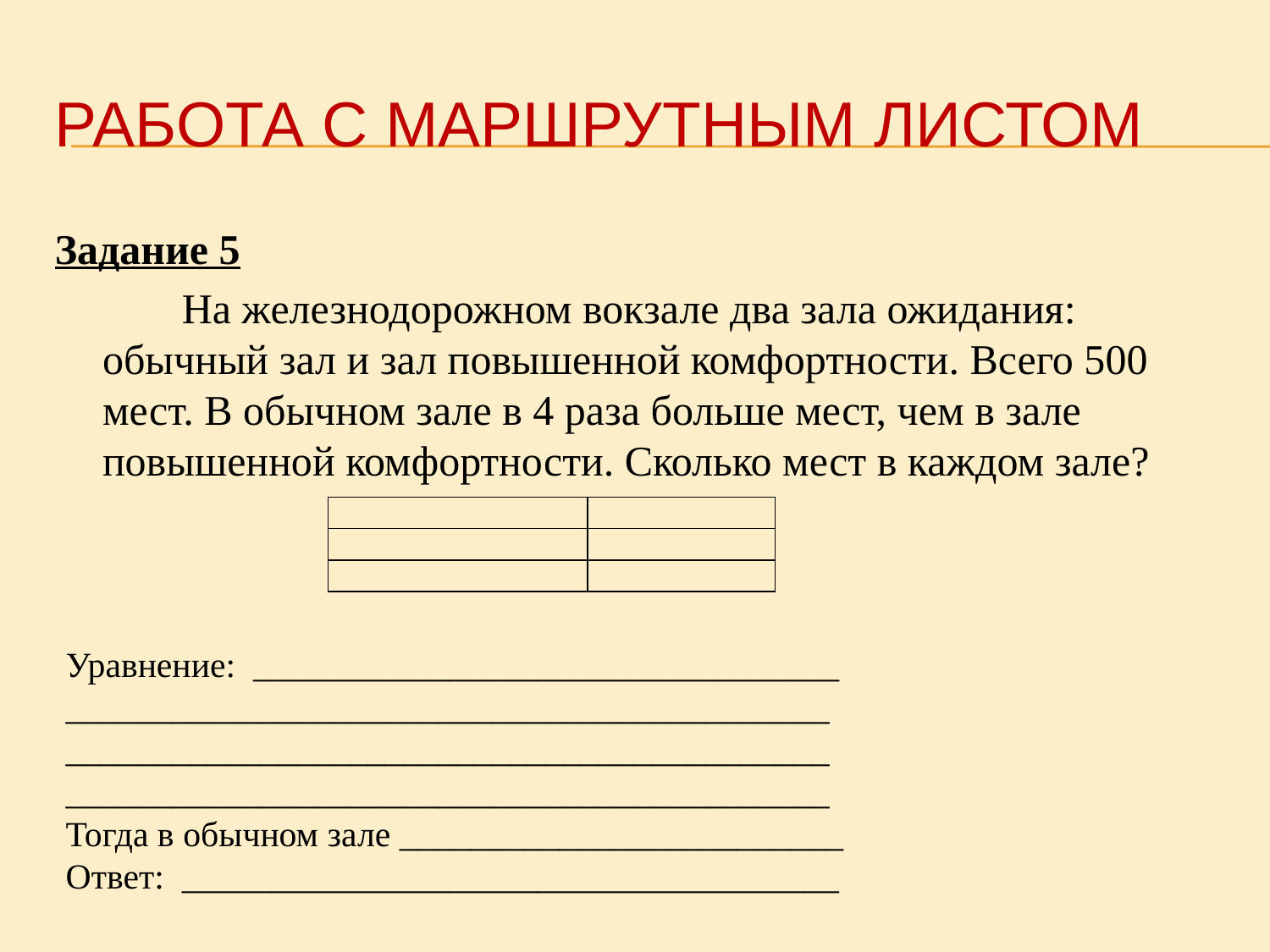

# Работа с маршрутным листом
Задание 5
            На железнодорожном вокзале два зала ожидания: обычный зал и зал повышенной комфортности. Всего 500 мест. В обычном зале в 4 раза больше мест, чем в зале повышенной комфортности. Сколько мест в каждом зале?

|  |  |
| --- | --- |
|  |  |
|  |  |
Уравнение:  _________________________________
___________________________________________
___________________________________________
___________________________________________
Тогда в обычном зале _________________________
Ответ:  _____________________________________